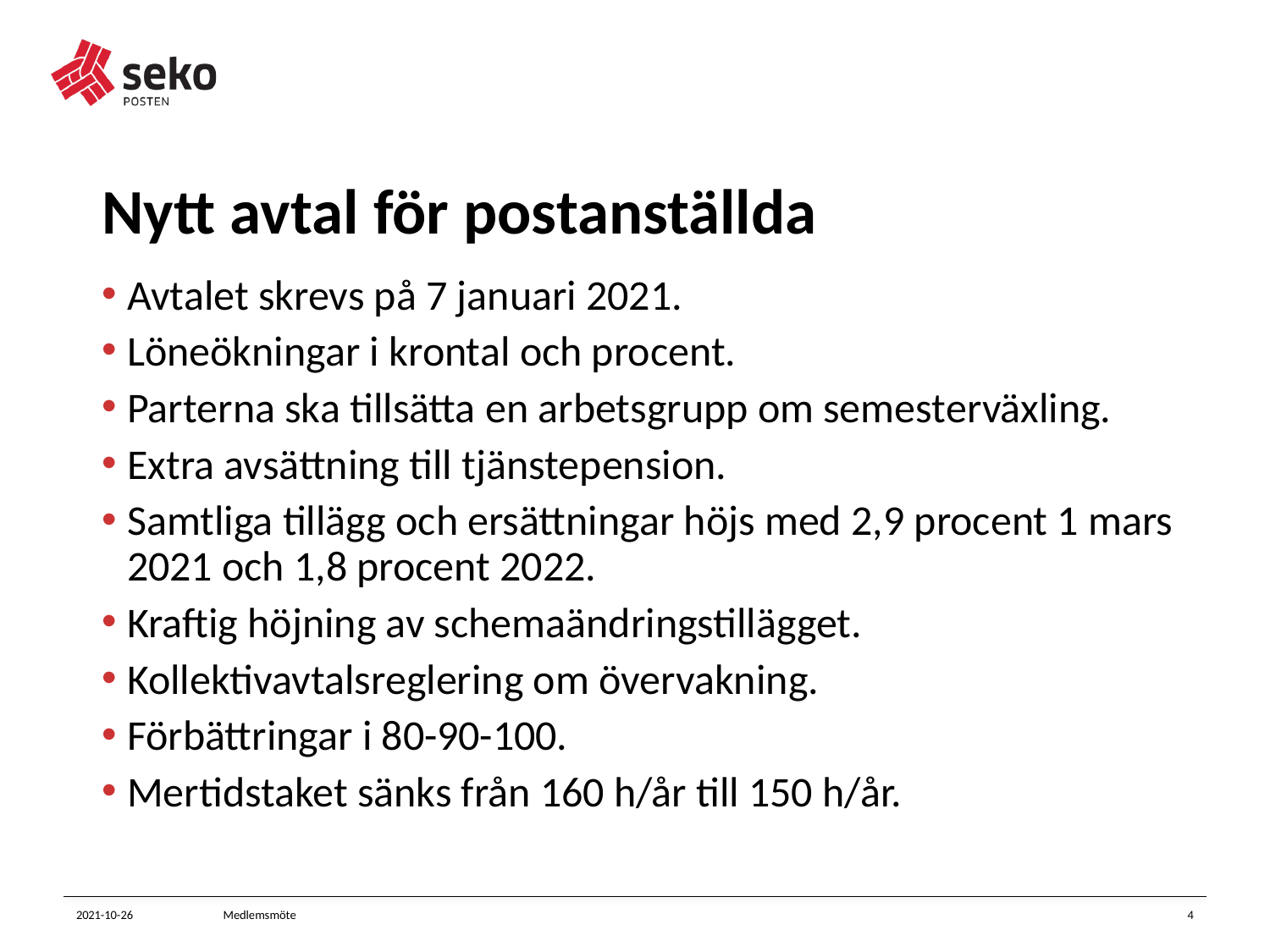

# Nytt avtal för postanställda
Avtalet skrevs på 7 januari 2021.
Löneökningar i krontal och procent.
Parterna ska tillsätta en arbetsgrupp om semesterväxling.
Extra avsättning till tjänstepension.
Samtliga tillägg och ersättningar höjs med 2,9 procent 1 mars 2021 och 1,8 procent 2022.
Kraftig höjning av schemaändringstillägget.
Kollektivavtalsreglering om övervakning.
Förbättringar i 80-90-100.
Mertidstaket sänks från 160 h/år till 150 h/år.
2021-10-26
Medlemsmöte
4